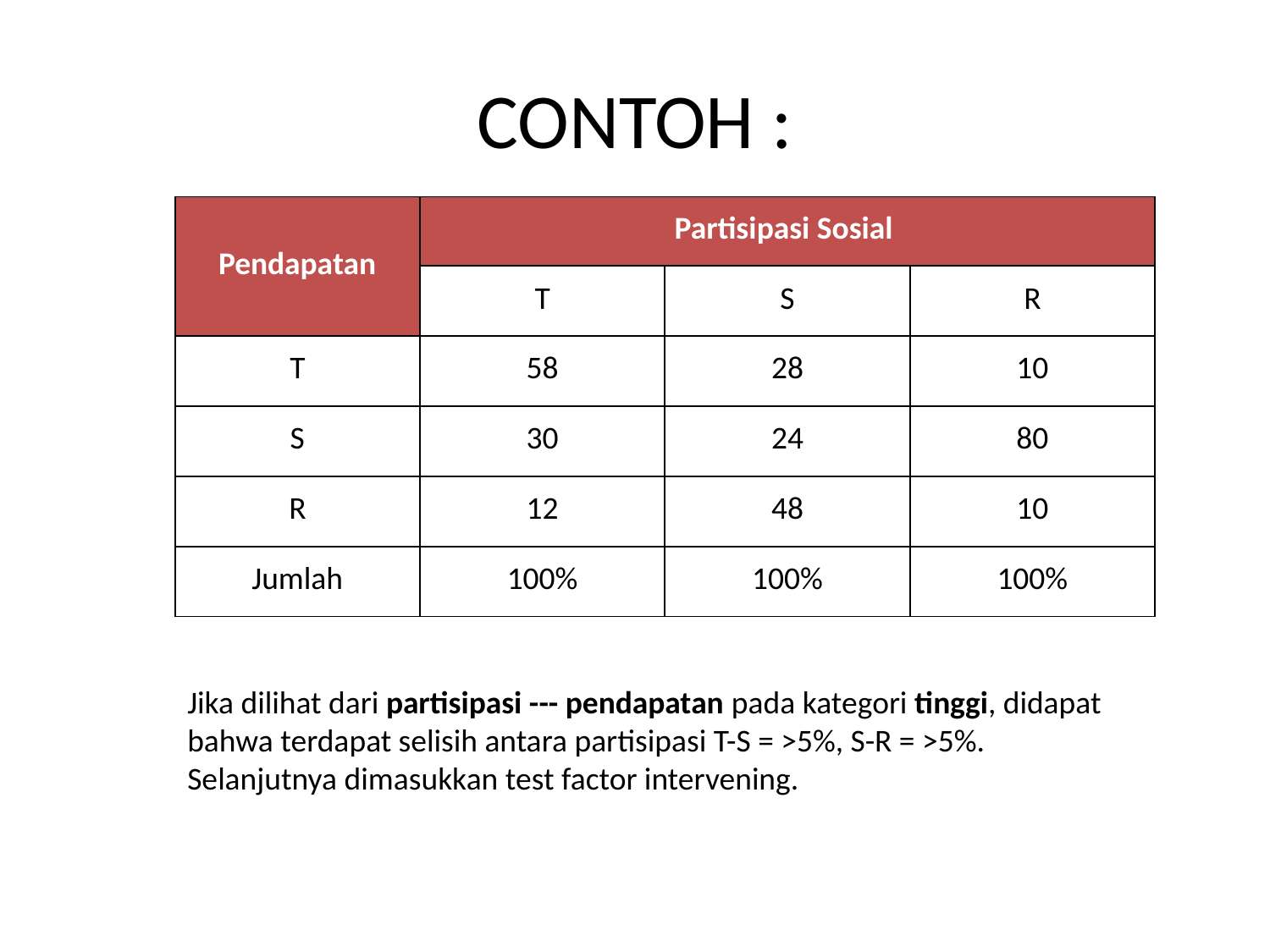

# CONTOH :
| Pendapatan | Partisipasi Sosial |  |  |
| --- | --- | --- | --- |
|  | T | S | R |
| T | 58 | 28 | 10 |
| S | 30 | 24 | 80 |
| R | 12 | 48 | 10 |
| Jumlah | 100% | 100% | 100% |
Jika dilihat dari partisipasi --- pendapatan pada kategori tinggi, didapat bahwa terdapat selisih antara partisipasi T-S = >5%, S-R = >5%. Selanjutnya dimasukkan test factor intervening.